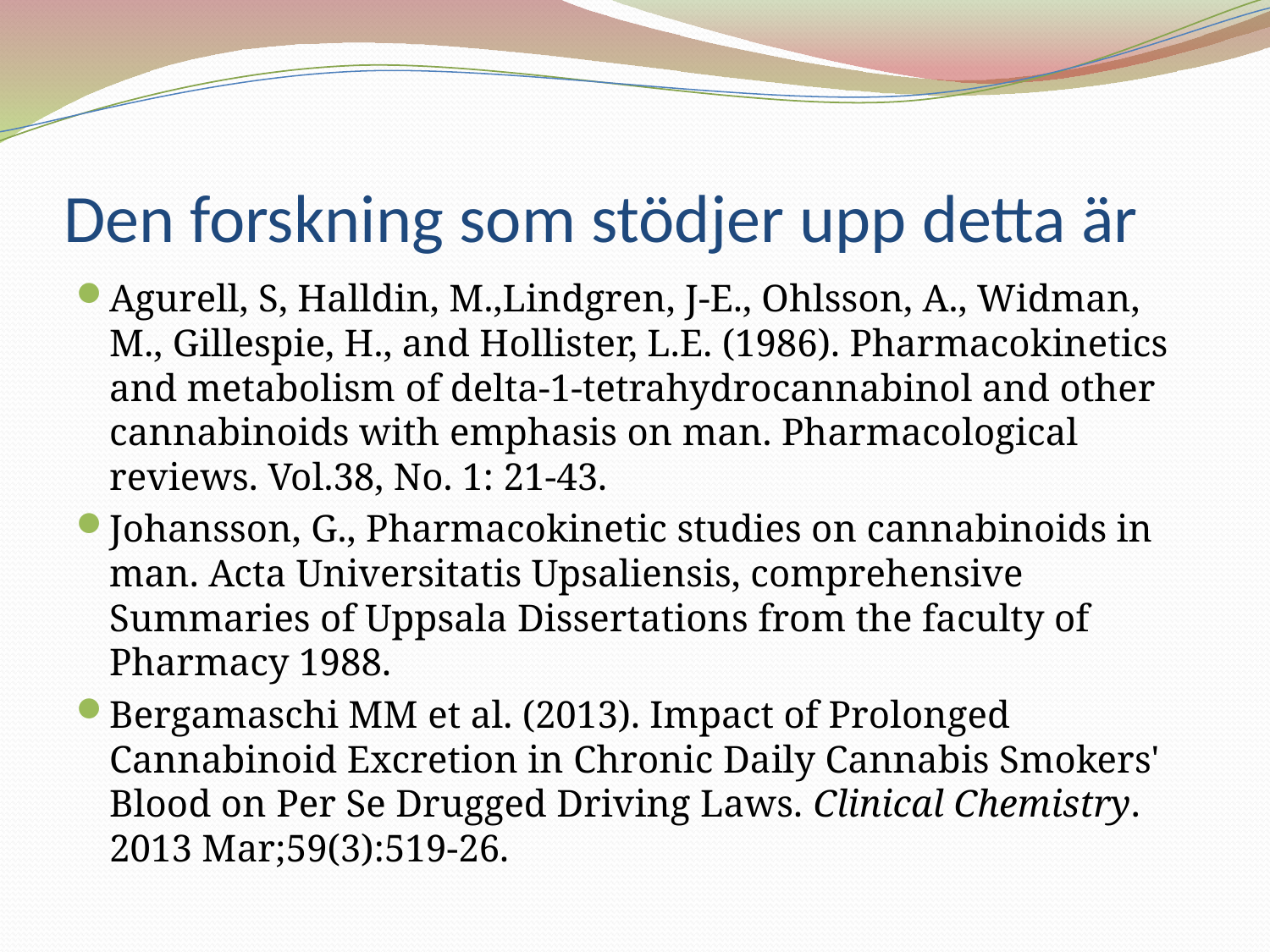

# Den forskning som stödjer upp detta är
Agurell, S, Halldin, M.,Lindgren, J-E., Ohlsson, A., Widman, M., Gillespie, H., and Hollister, L.E. (1986). Pharmacokinetics and metabolism of delta-1-tetrahydrocannabinol and other cannabinoids with emphasis on man. Pharmacological reviews. Vol.38, No. 1: 21-43.
Johansson, G., Pharmacokinetic studies on cannabinoids in man. Acta Universitatis Upsaliensis, comprehensive Summaries of Uppsala Dissertations from the faculty of Pharmacy 1988.
Bergamaschi MM et al. (2013). Impact of Prolonged Cannabinoid Excretion in Chronic Daily Cannabis Smokers' Blood on Per Se Drugged Driving Laws. Clinical Chemistry. 2013 Mar;59(3):519-26.